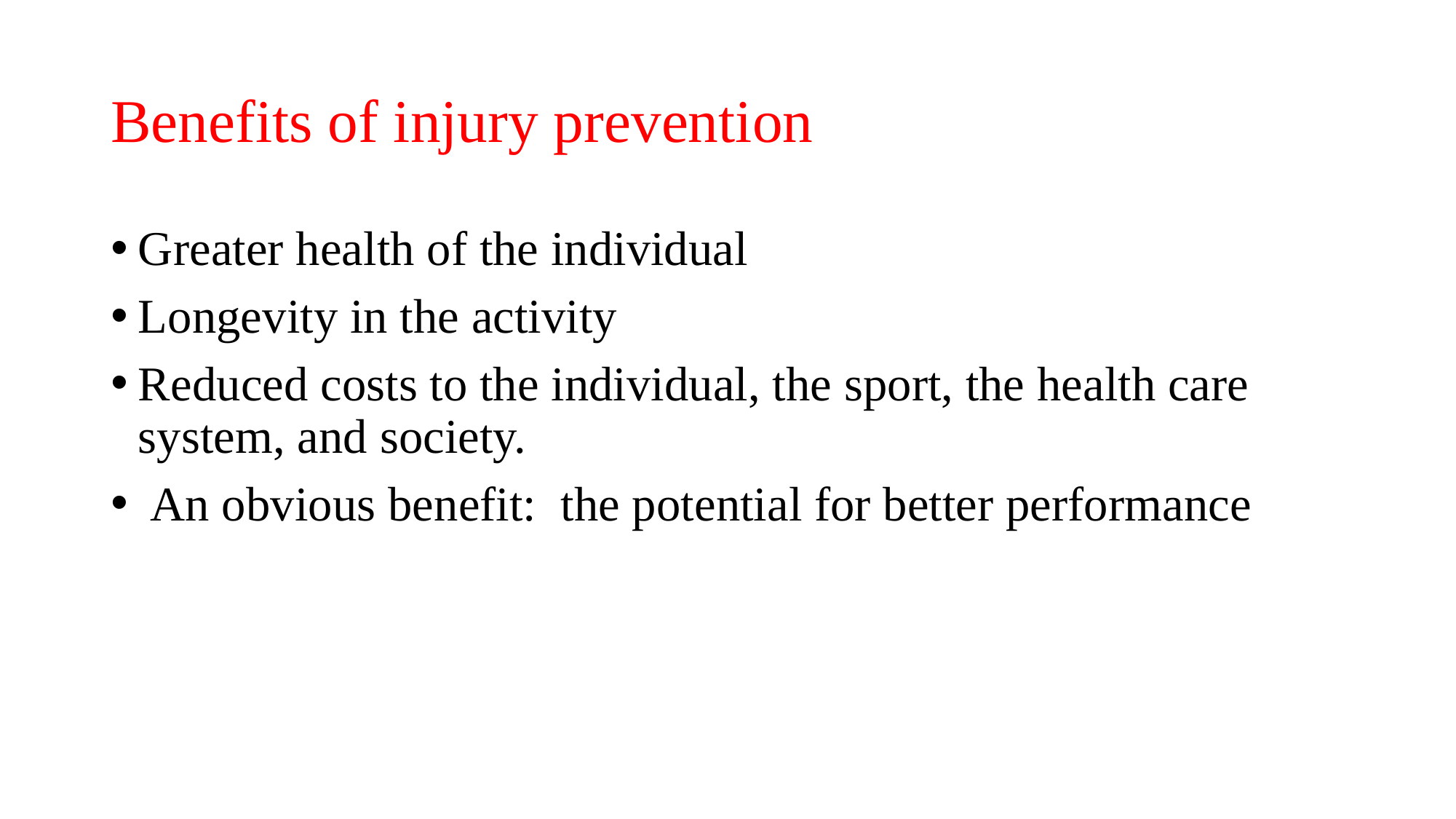

# Benefits of injury prevention
Greater health of the individual
Longevity in the activity
Reduced costs to the individual, the sport, the health care system, and society.
 An obvious benefit:  the potential for better performance